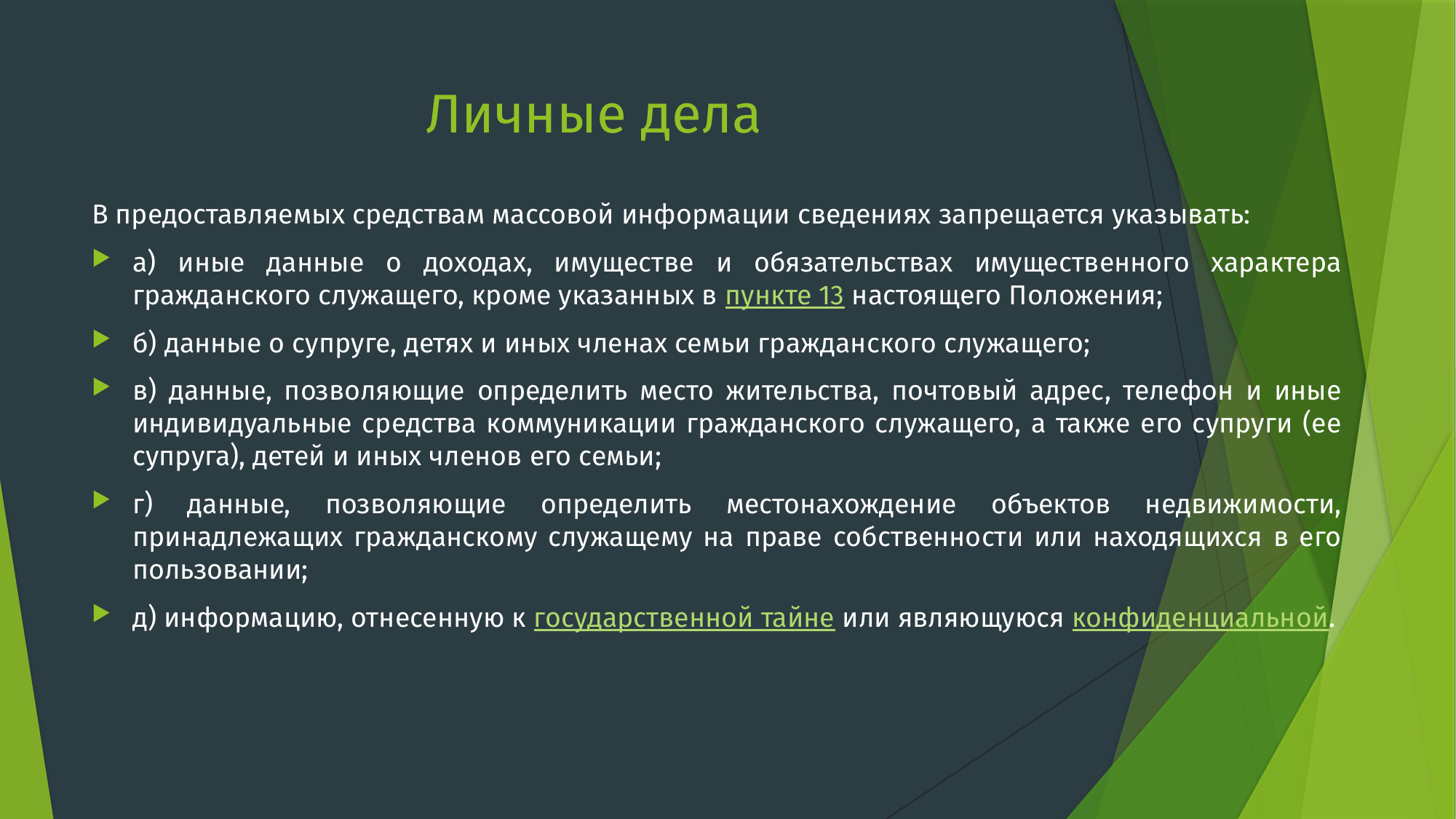

# Личные дела
В предоставляемых средствам массовой информации сведениях запрещается указывать:
а) иные данные о доходах, имуществе и обязательствах имущественного характера гражданского служащего, кроме указанных в пункте 13 настоящего Положения;
б) данные о супруге, детях и иных членах семьи гражданского служащего;
в) данные, позволяющие определить место жительства, почтовый адрес, телефон и иные индивидуальные средства коммуникации гражданского служащего, а также его супруги (ее супруга), детей и иных членов его семьи;
г) данные, позволяющие определить местонахождение объектов недвижимости, принадлежащих гражданскому служащему на праве собственности или находящихся в его пользовании;
д) информацию, отнесенную к государственной тайне или являющуюся конфиденциальной.